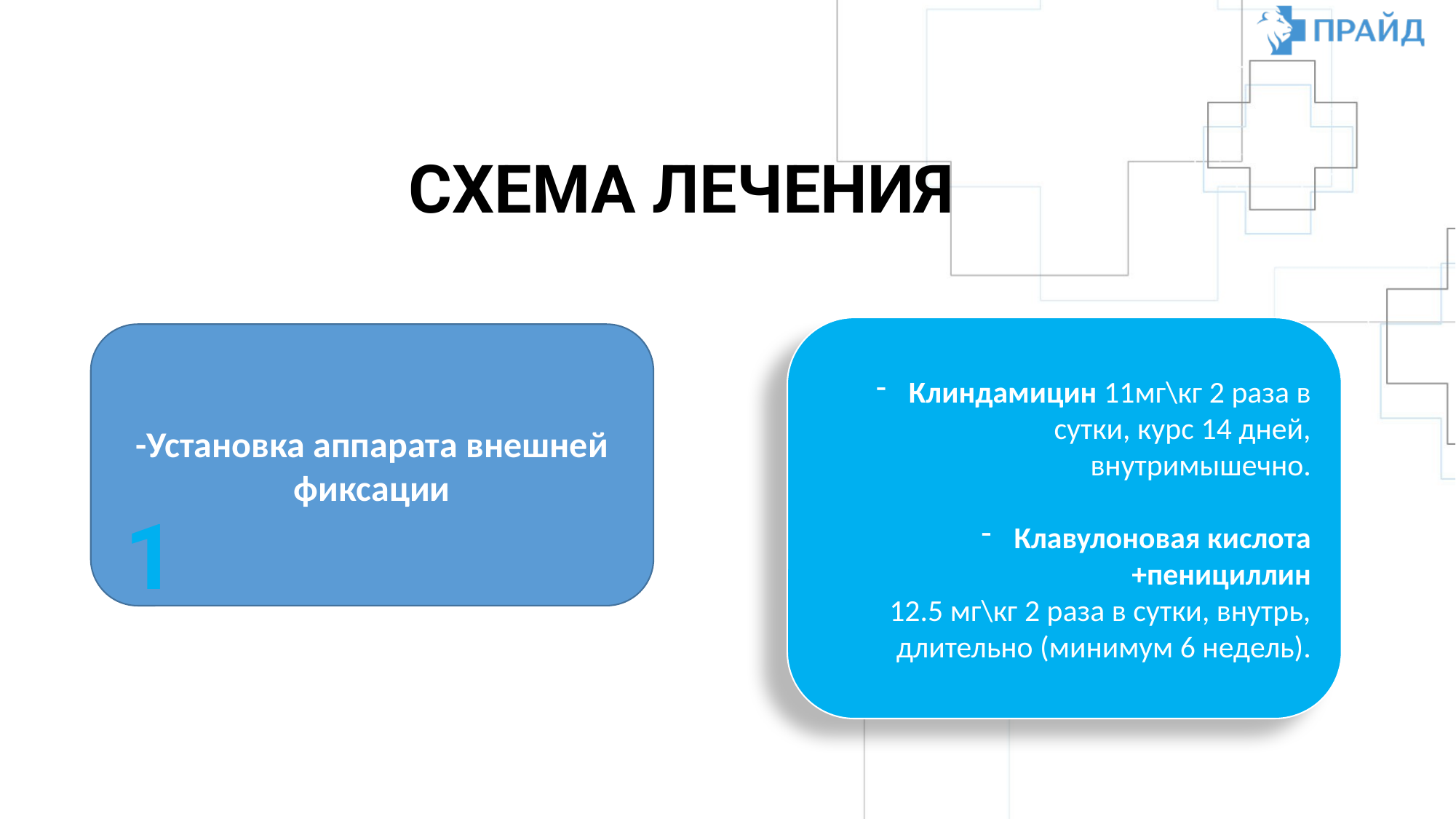

СХЕМА ЛЕЧЕНИЯ
 Клиндамицин 11мг\кг 2 раза в сутки, курс 14 дней,
внутримышечно.

 Клавулоновая кислота
+пенициллин
12.5 мг\кг 2 раза в сутки, внутрь, длительно (минимум 6 недель).
-Установка аппарата внешней фиксации
1